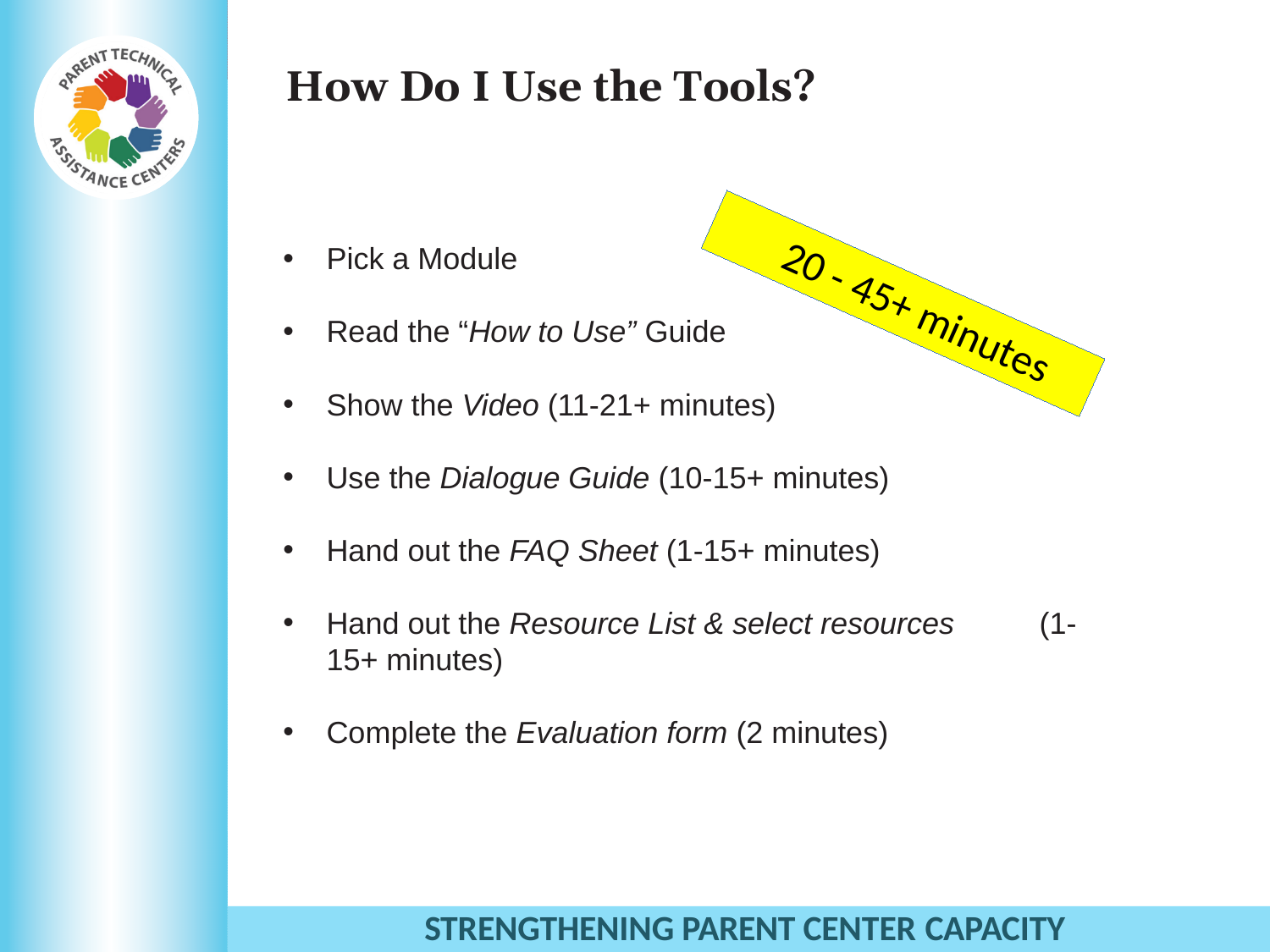

# How Do I Use the Tools?
Pick a Module

Read the “How to Use” Guide

Show the Video (11-21+ minutes)

Use the Dialogue Guide (10-15+ minutes)

Hand out the FAQ Sheet (1-15+ minutes)

Hand out the Resource List & select resources          (1-15+ minutes)

Complete the Evaluation form (2 minutes)

       20 - 45+ minutes
STRENGTHENING PARENT CENTER CAPACITY